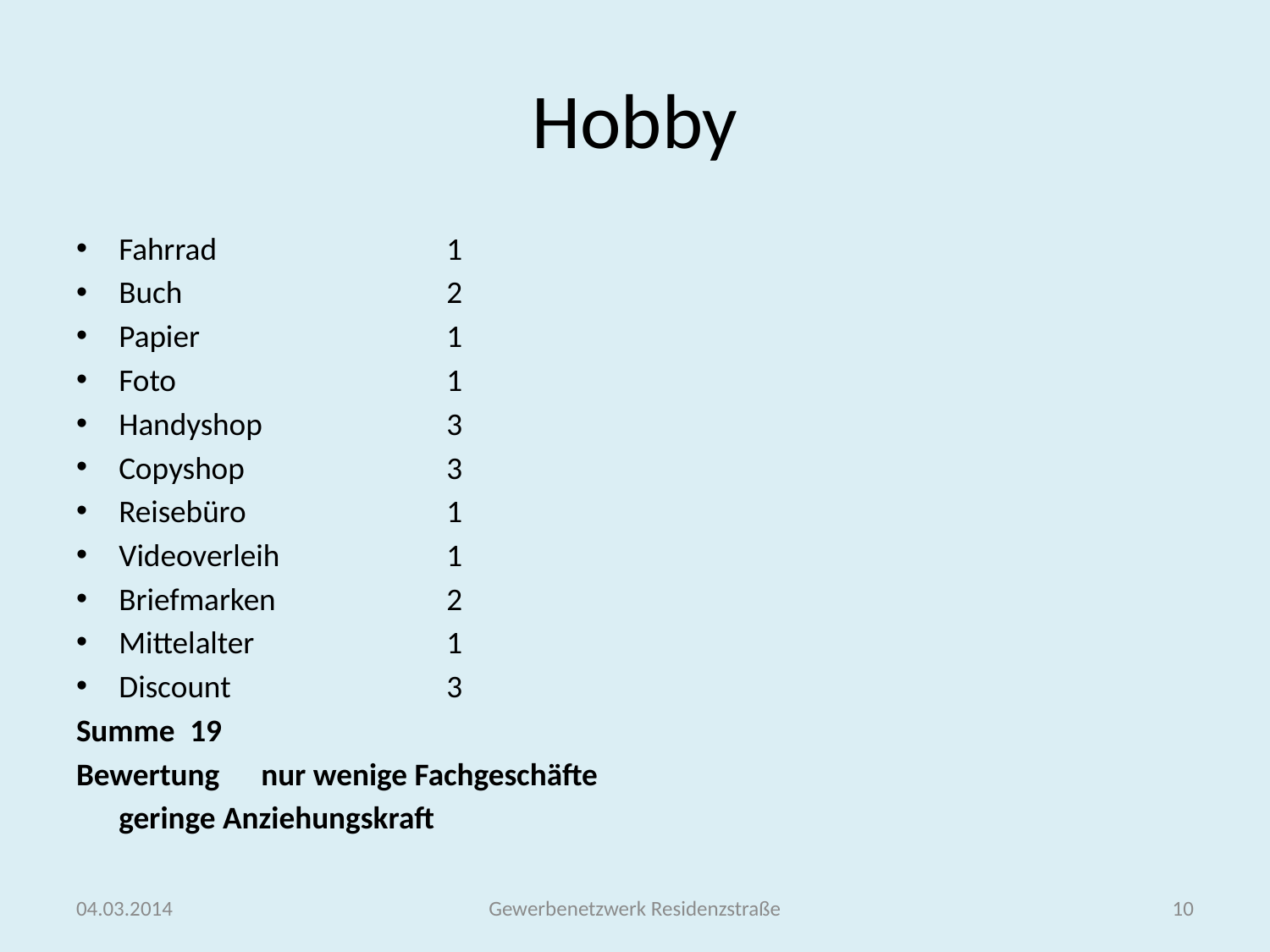

# Hobby
Fahrrad	1
Buch	2
Papier	1
Foto	1
Handyshop	3
Copyshop	3
Reisebüro	1
Videoverleih	1
Briefmarken	2
Mittelalter	1
Discount	3
Summe	19
Bewertung	nur wenige Fachgeschäfte
		geringe Anziehungskraft
04.03.2014
Gewerbenetzwerk Residenzstraße
10